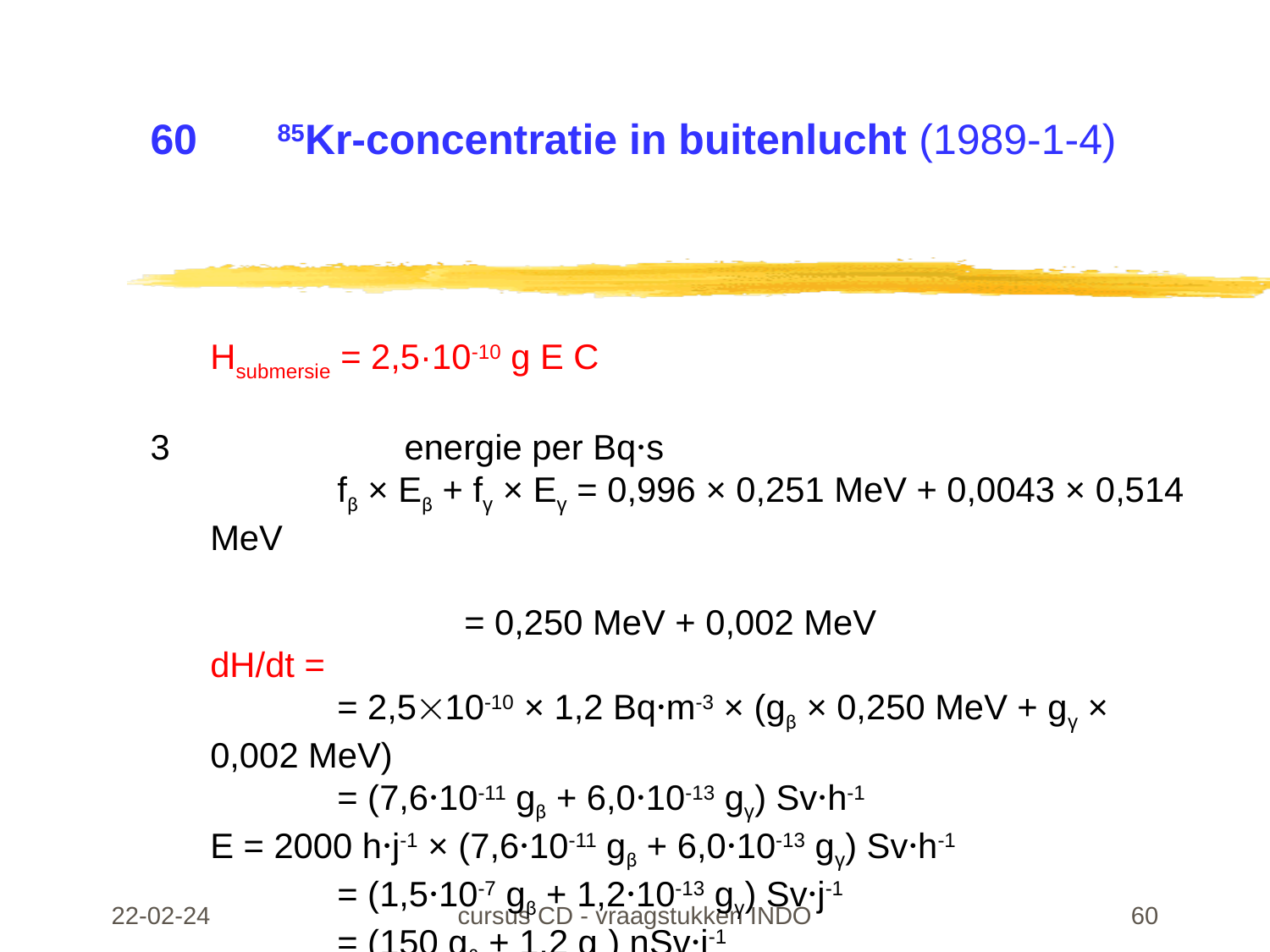

# 60	85Kr-concentratie in buitenlucht (1989-1-4)
Hsubmersie = 2,5·10-10 g E C

3		energie per Bq·s
	fβ × Eβ + fγ × Eγ = 0,996 × 0,251 MeV + 0,0043 × 0,514 MeV
									= 0,250 MeV + 0,002 MeV
dH/dt =
	= 2,5×10-10 × 1,2 Bq·m-3 × (gβ × 0,250 MeV + gγ × 0,002 MeV)
	= (7,6·10-11 gβ + 6,0·10-13 gγ) Sv·h-1
E = 2000 h·j-1 × (7,6·10-11 gβ + 6,0·10-13 gγ) Sv·h-1
	= (1,5·10-7 gβ + 1,2·10-13 gγ) Sv·j-1
	= (150 gβ + 1,2 gγ) nSv·j-1
22-02-24
cursus CD - vraagstukken INDO
60